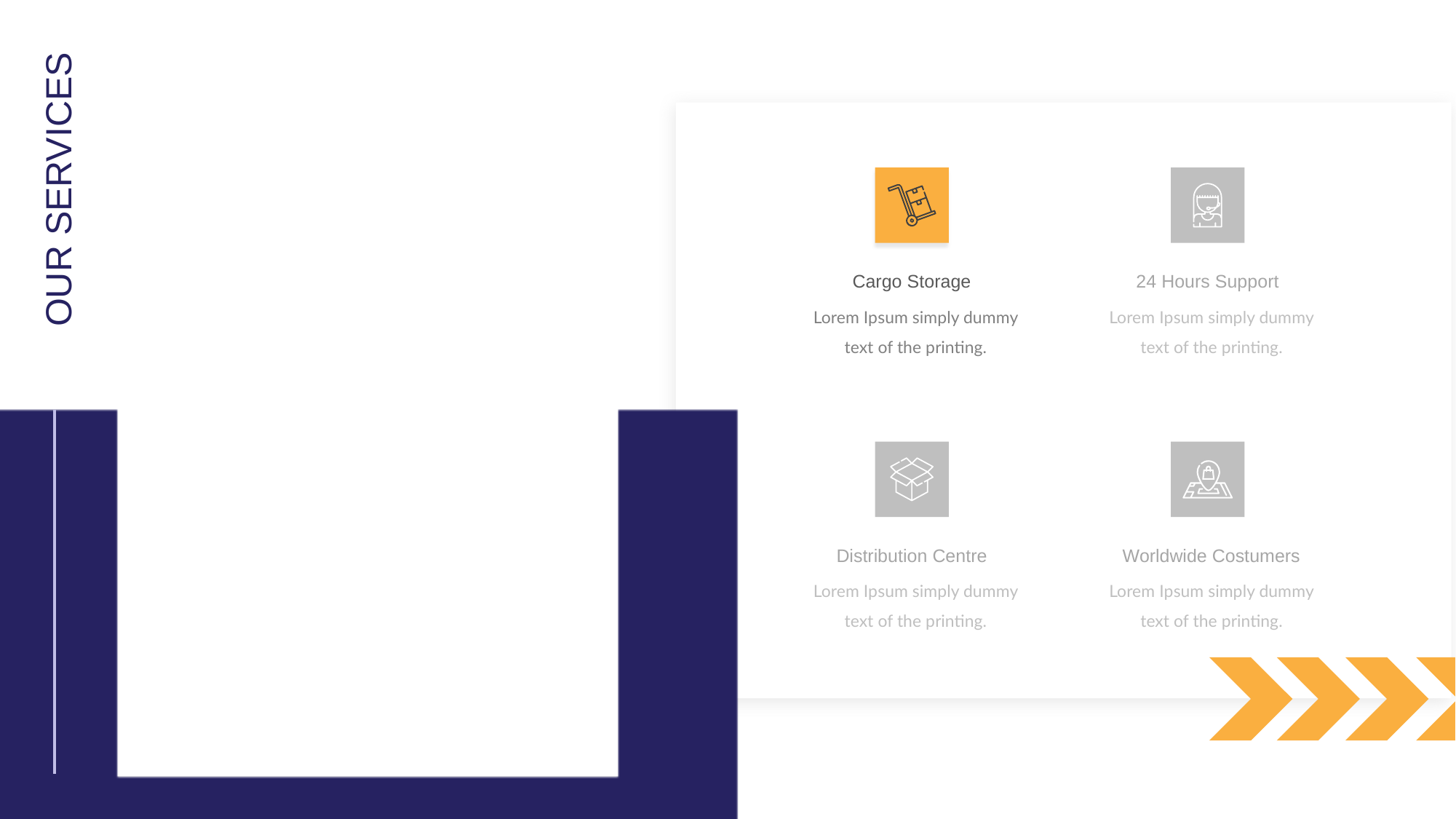

OUR SERVICES

Cargo Storage
24 Hours Support
Lorem Ipsum simply dummy text of the printing.
Lorem Ipsum simply dummy text of the printing.

Distribution Centre
Worldwide Costumers
Lorem Ipsum simply dummy text of the printing.
Lorem Ipsum simply dummy text of the printing.